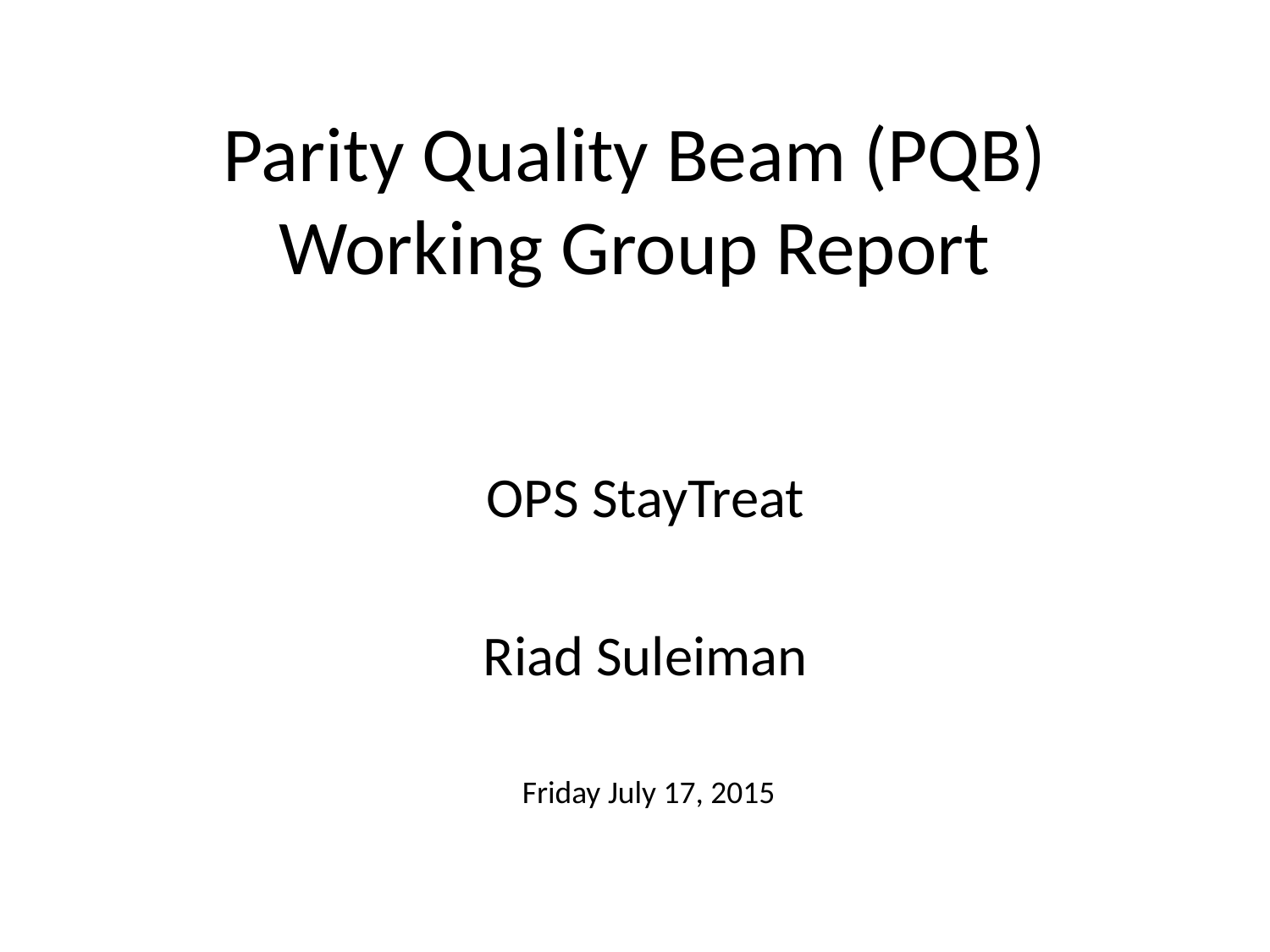

# Parity Quality Beam (PQB) Working Group Report
OPS StayTreat

Riad Suleiman
Friday July 17, 2015